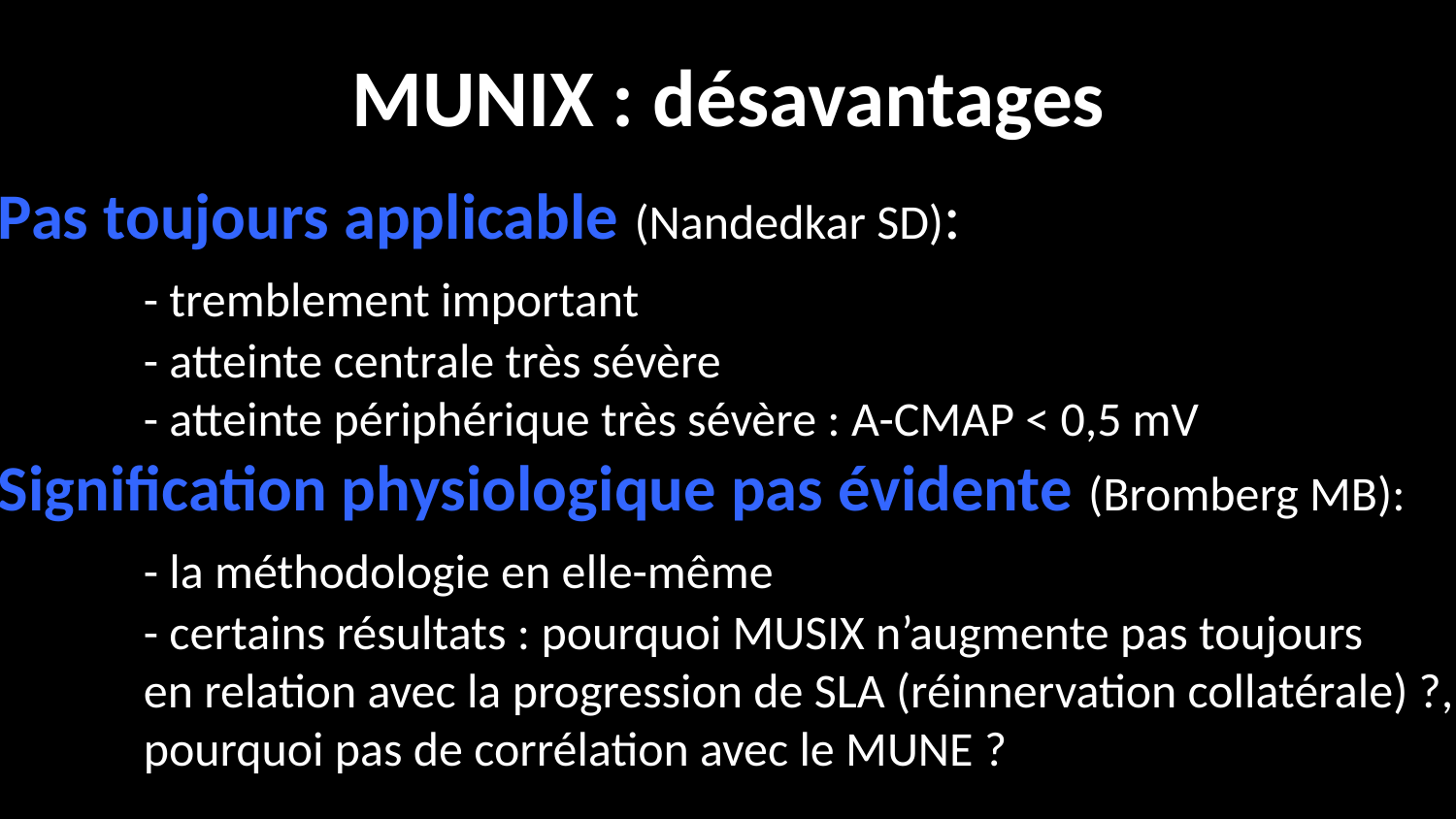

MUNIX : désavantages
Pas toujours applicable (Nandedkar SD):
	- tremblement important
	- atteinte centrale très sévère
	- atteinte périphérique très sévère : A-CMAP < 0,5 mV
Signification physiologique pas évidente (Bromberg MB):
	- la méthodologie en elle-même
	- certains résultats : pourquoi MUSIX n’augmente pas toujours
	en relation avec la progression de SLA (réinnervation collatérale) ?,
	pourquoi pas de corrélation avec le MUNE ?